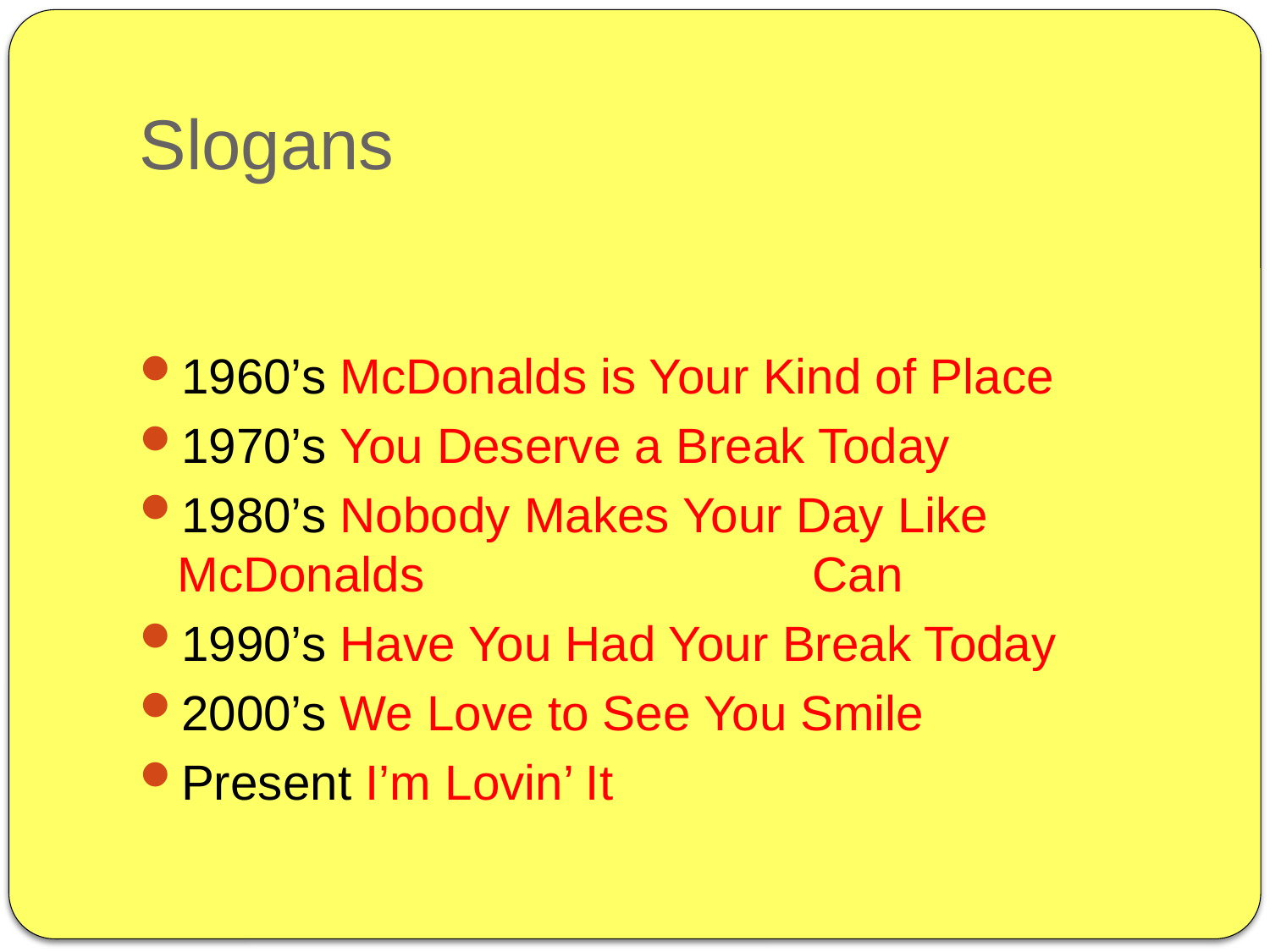

# Slogans
1960’s McDonalds is Your Kind of Place
1970’s You Deserve a Break Today
1980’s Nobody Makes Your Day Like McDonalds 			Can
1990’s Have You Had Your Break Today
2000’s We Love to See You Smile
Present I’m Lovin’ It